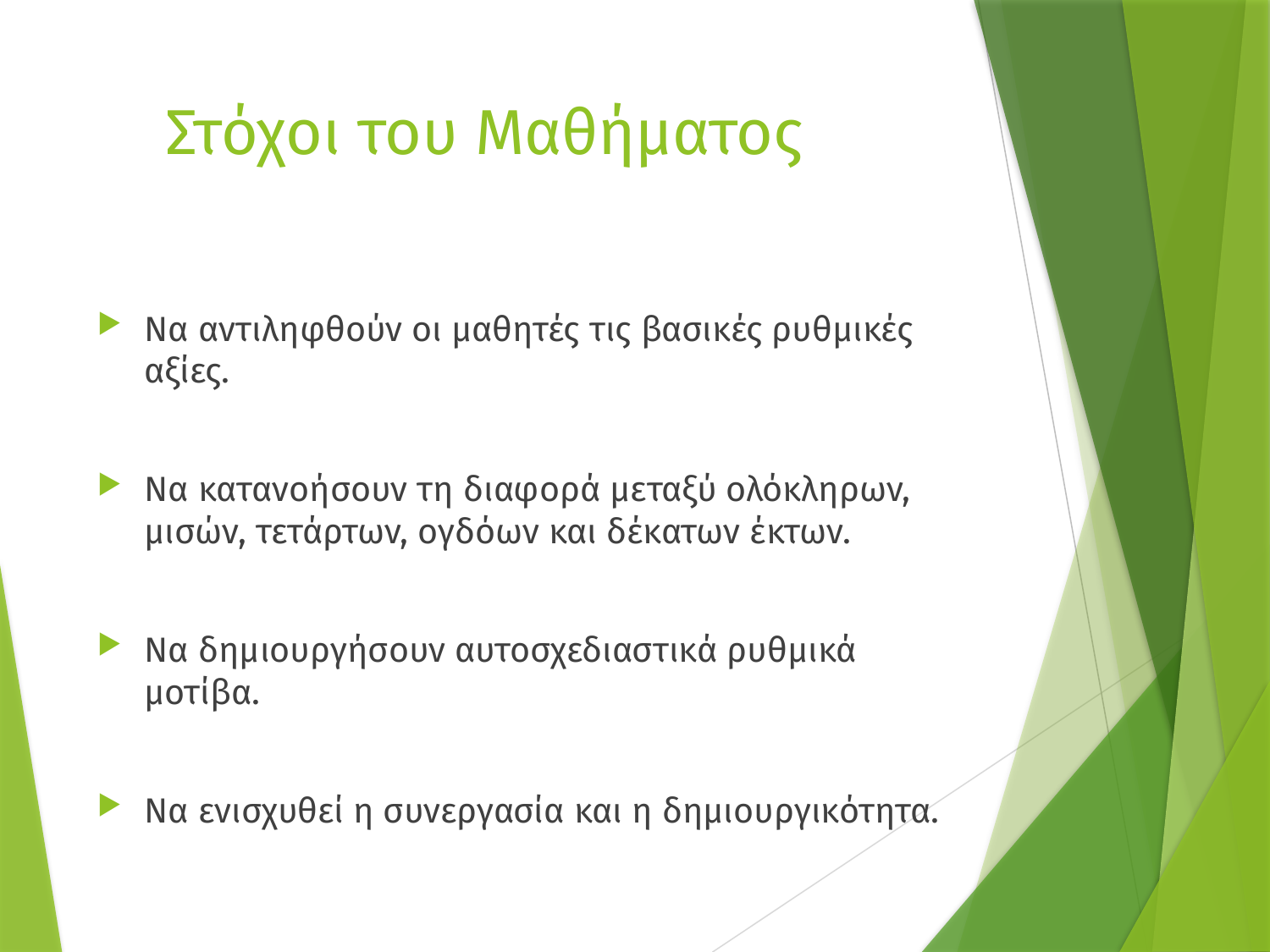

# Στόχοι του Μαθήματος
Να αντιληφθούν οι μαθητές τις βασικές ρυθμικές αξίες.

Να κατανοήσουν τη διαφορά μεταξύ ολόκληρων, μισών, τετάρτων, ογδόων και δέκατων έκτων.

Να δημιουργήσουν αυτοσχεδιαστικά ρυθμικά μοτίβα.

Να ενισχυθεί η συνεργασία και η δημιουργικότητα.